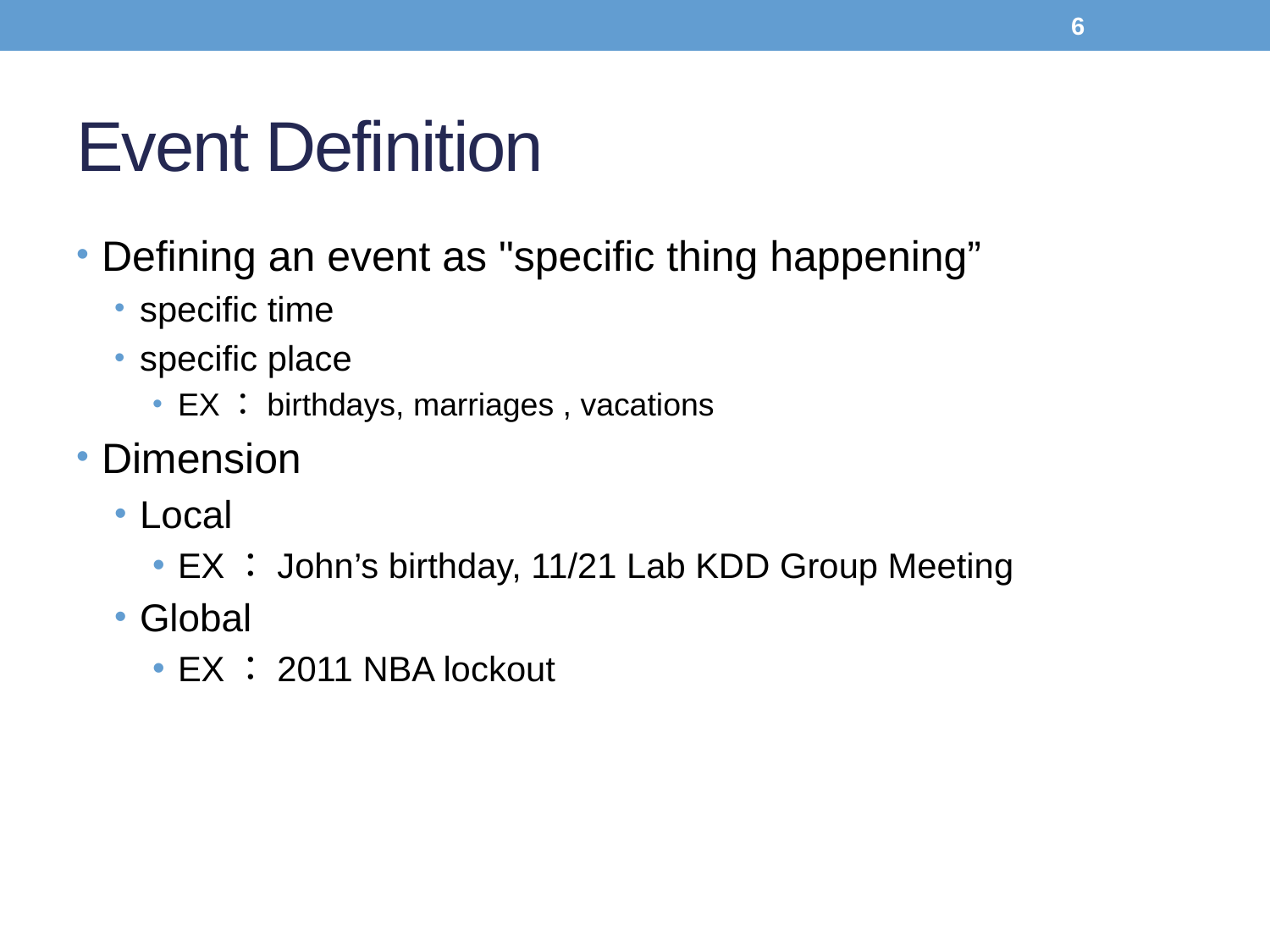

6
# Event Definition
Defining an event as "specific thing happening”
specific time
specific place
EX：birthdays, marriages , vacations
Dimension
Local
EX：John’s birthday, 11/21 Lab KDD Group Meeting
Global
EX：2011 NBA lockout